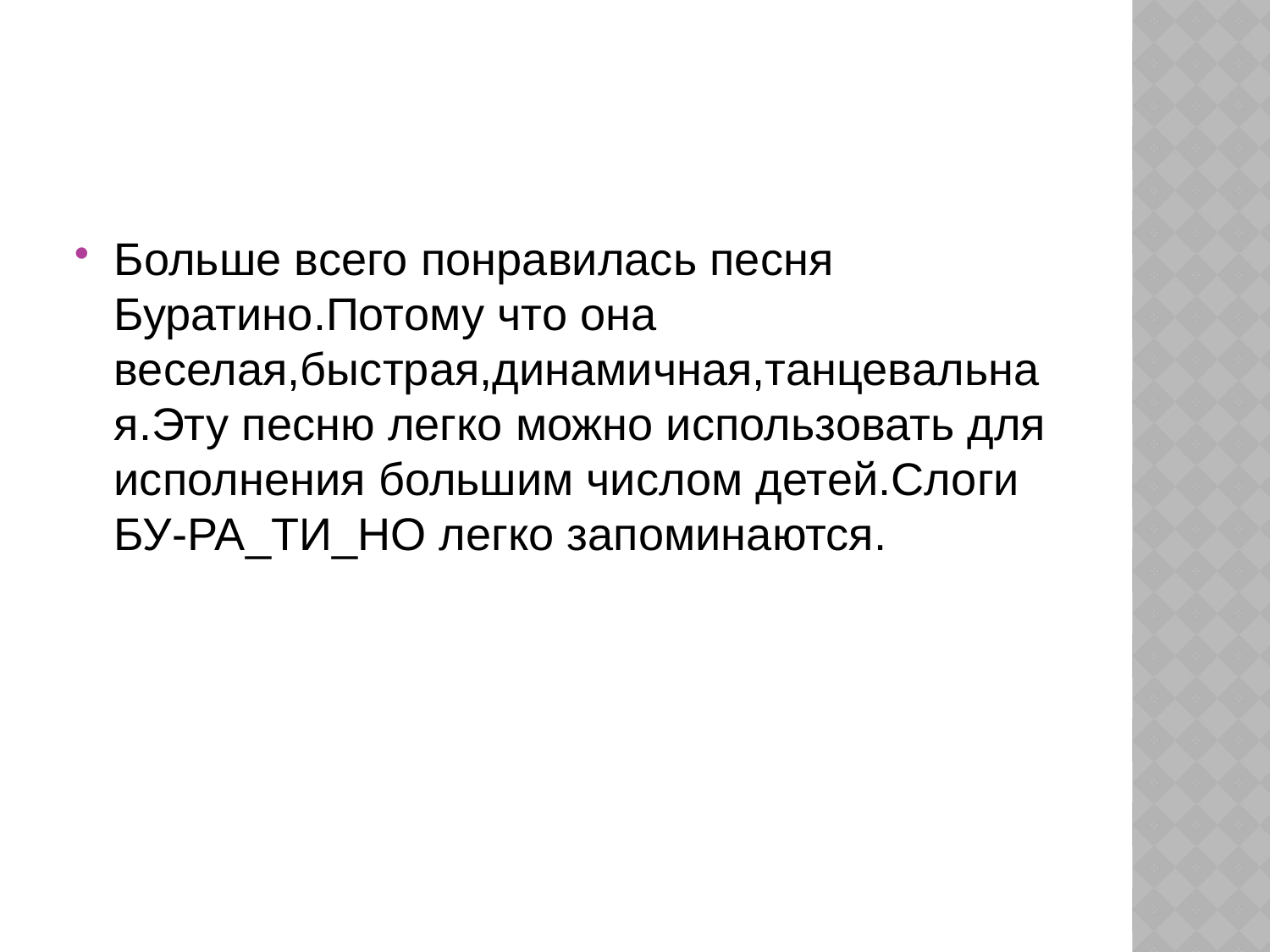

#
Больше всего понравилась песня Буратино.Потому что она веселая,быстрая,динамичная,танцевальная.Эту песню легко можно использовать для исполнения большим числом детей.Слоги БУ-РА_ТИ_НО легко запоминаются.